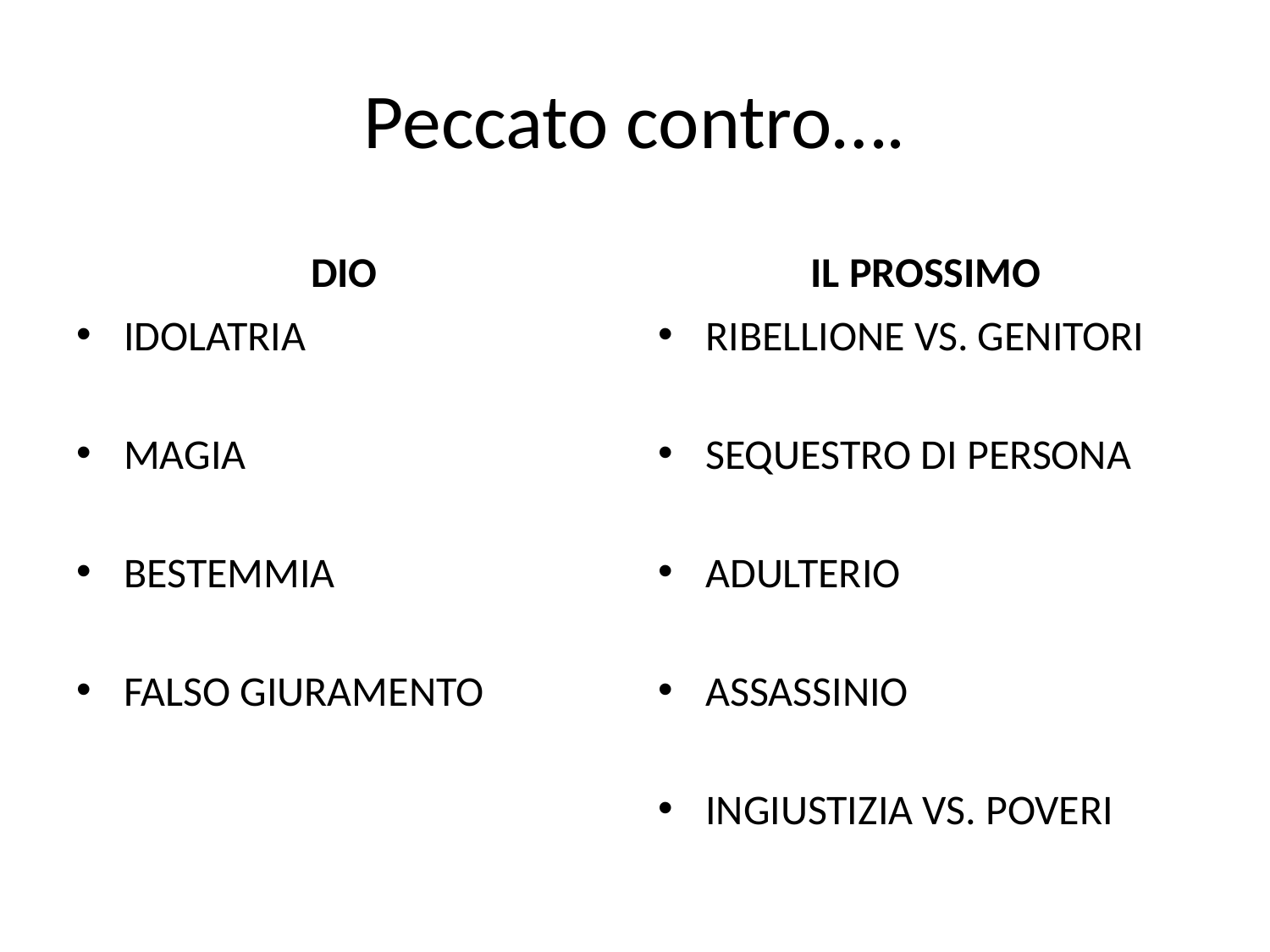

# Peccato contro….
DIO
IL PROSSIMO
IDOLATRIA

MAGIA

BESTEMMIA

FALSO GIURAMENTO
RIBELLIONE VS. GENITORI

SEQUESTRO DI PERSONA

ADULTERIO

ASSASSINIO

INGIUSTIZIA VS. POVERI